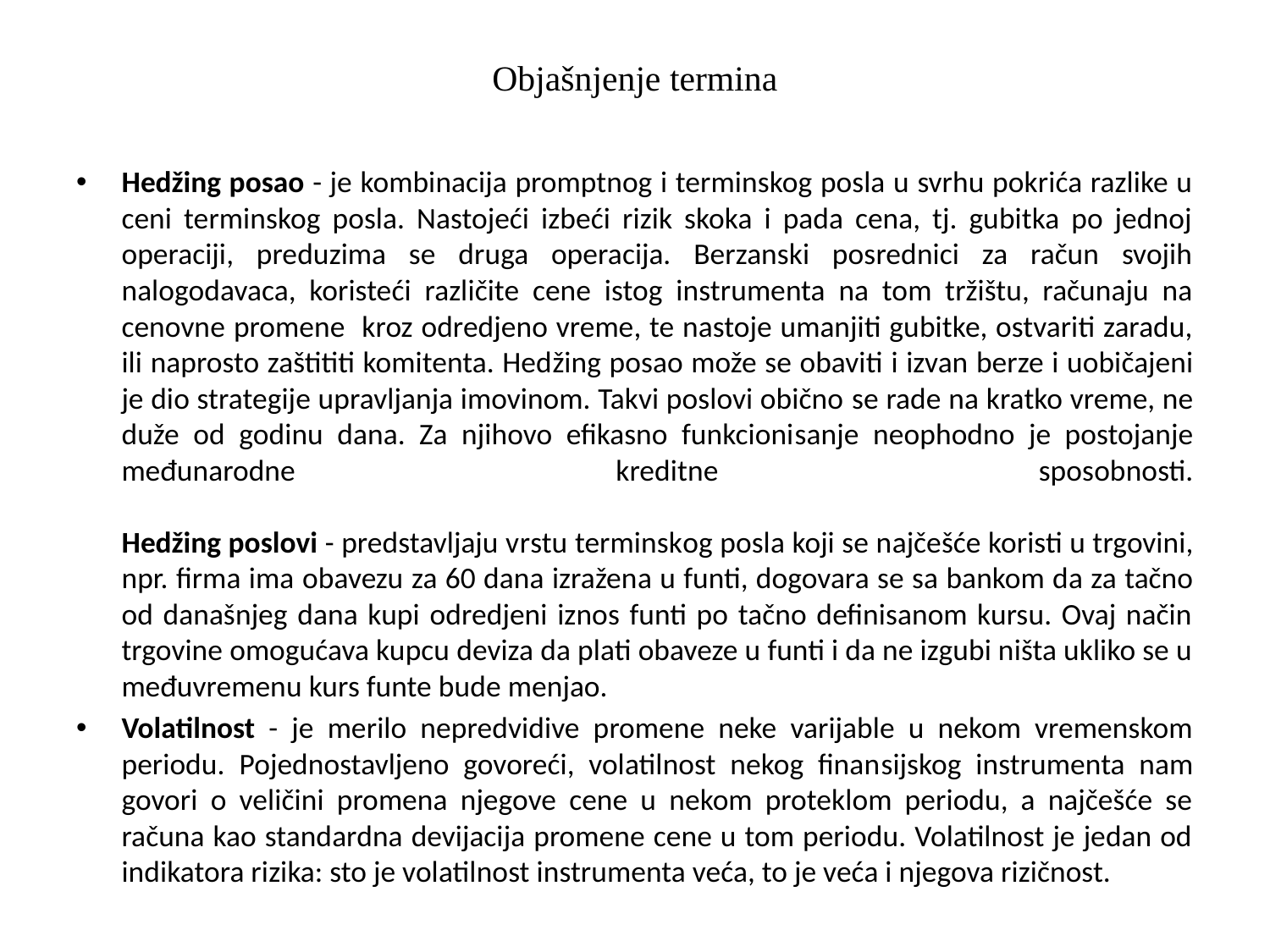

# Objašnjenje termina

Hedžing posao - je kombinacija promptnog i terminskog posla u svrhu pokrića razlike u ceni terminskog posla. Nastojeći izbeći rizik skoka i pada cena, tj. gubitka po jednoj operaciji, preduzima se druga operacija. Berzanski posrednici za račun svojih nalogodavaca, koristeći različite cene istog instrumenta na tom tržištu, računaju na cenovne promene  kroz odredjeno vreme, te nastoje umanjiti gubitke, ostvariti zaradu, ili naprosto zaštititi komitenta. Hedžing posao može se obaviti i izvan berze i uobičajeni je dio strategije upravljanja imovinom. Takvi poslovi obično se rade na kratko vreme, ne duže od godinu dana. Za njihovo efikasno funkcionisanje neophodno je postojanje međunarodne kreditne sposobnosti.
Hedžing poslovi - predstavljaju vrstu terminskog posla koji se najčešće koristi u trgovini, npr. firma ima obavezu za 60 dana izražena u funti, dogovara se sa bankom da za tačno od današnjeg dana kupi odredjeni iznos funti po tačno definisanom kursu. Ovaj način trgovine omogućava kupcu deviza da plati obaveze u funti i da ne izgubi ništa ukliko se u međuvremenu kurs funte bude menjao.
Volatilnost - je merilo nepredvidive promene neke varijable u nekom vremenskom periodu. Pojednostavljeno govoreći, volatilnost nekog finansijskog instrumenta nam govori o veličini promena njegove cene u nekom proteklom periodu, a najčešće se računa kao standardna devijacija promene cene u tom periodu. Volatilnost je jedan od indikatora rizika: sto je volatilnost instrumenta veća, to je veća i njegova rizičnost.